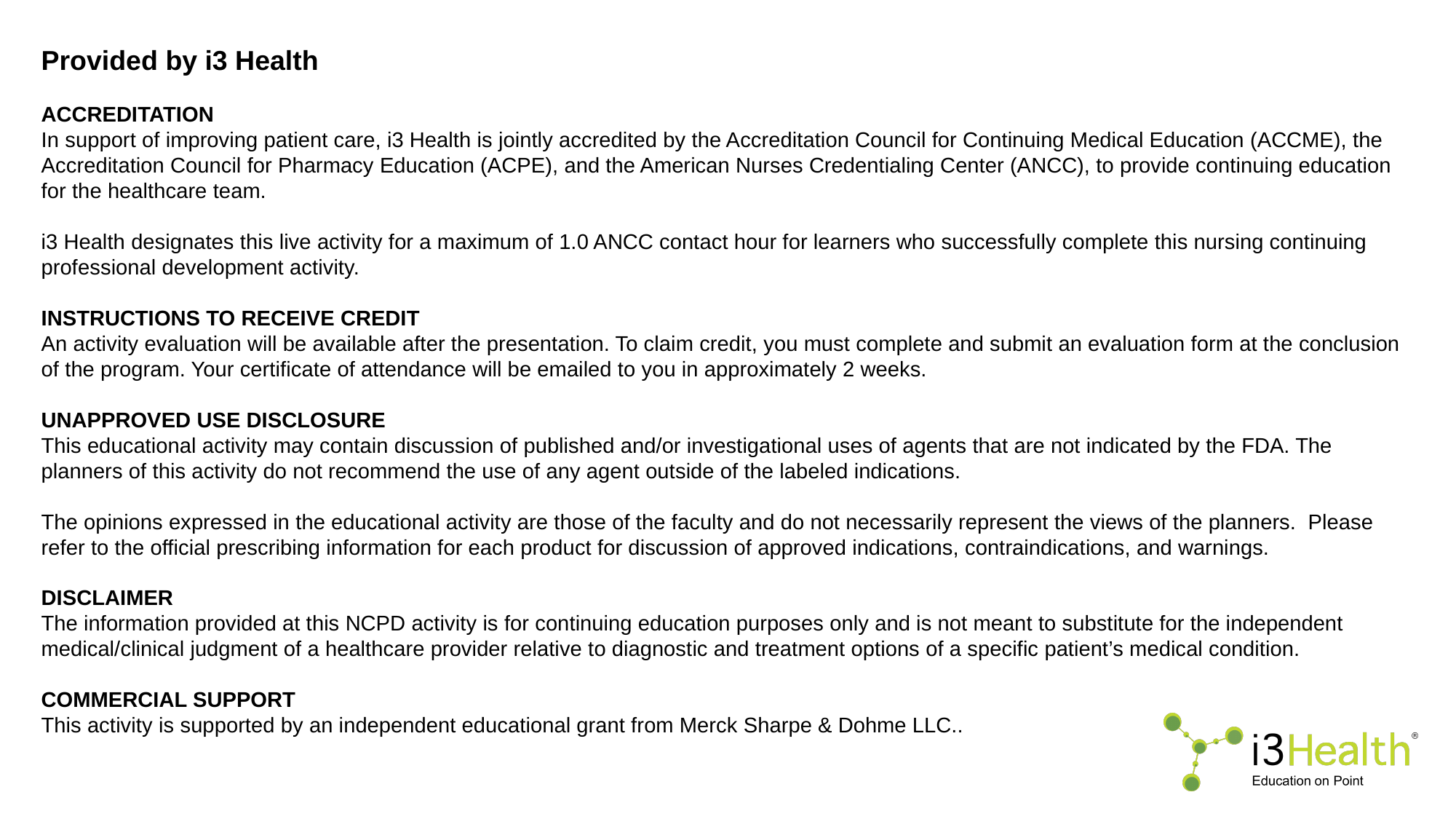

Provided by i3 Health

ACCREDITATION
In support of improving patient care, i3 Health is jointly accredited by the Accreditation Council for Continuing Medical Education (ACCME), the Accreditation Council for Pharmacy Education (ACPE), and the American Nurses Credentialing Center (ANCC), to provide continuing education for the healthcare team.

i3 Health designates this live activity for a maximum of 1.0 ANCC contact hour for learners who successfully complete this nursing continuing professional development activity.

INSTRUCTIONS TO RECEIVE CREDIT
An activity evaluation will be available after the presentation. To claim credit, you must complete and submit an evaluation form at the conclusion of the program. Your certificate of attendance will be emailed to you in approximately 2 weeks.

UNAPPROVED USE DISCLOSURE
This educational activity may contain discussion of published and/or investigational uses of agents that are not indicated by the FDA. The planners of this activity do not recommend the use of any agent outside of the labeled indications.  
The opinions expressed in the educational activity are those of the faculty and do not necessarily represent the views of the planners.  Please refer to the official prescribing information for each product for discussion of approved indications, contraindications, and warnings.

DISCLAIMER
The information provided at this NCPD activity is for continuing education purposes only and is not meant to substitute for the independent medical/clinical judgment of a healthcare provider relative to diagnostic and treatment options of a specific patient’s medical condition.

COMMERCIAL SUPPORT
This activity is supported by an independent educational grant from Merck Sharpe & Dohme LLC..